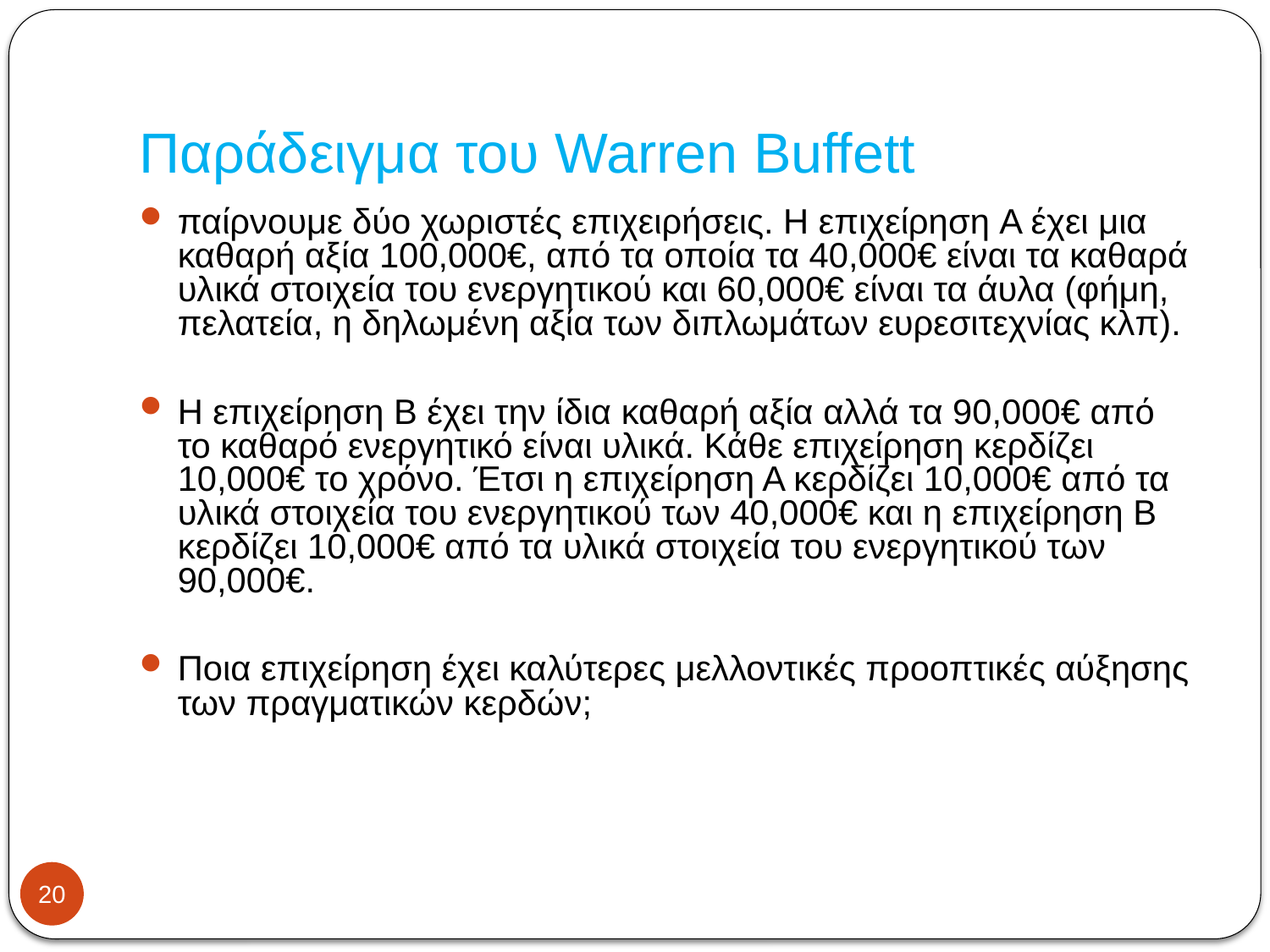

# Παράδειγμα του Warren Buffett
παίρνουμε δύο χωριστές επιχειρήσεις. Η επιχείρηση A έχει μια καθαρή αξία 100,000€, από τα οποία τα 40,000€ είναι τα καθαρά υλικά στοιχεία του ενεργητικού και 60,000€ είναι τα άυλα (φήμη, πελατεία, η δηλωμένη αξία των διπλωμάτων ευρεσιτεχνίας κλπ).

Η επιχείρηση B έχει την ίδια καθαρή αξία αλλά τα 90,000€ από το καθαρό ενεργητικό είναι υλικά. Κάθε επιχείρηση κερδίζει 10,000€ το χρόνο. Έτσι η επιχείρηση Α κερδίζει 10,000€ από τα υλικά στοιχεία του ενεργητικού των 40,000€ και η επιχείρηση Β κερδίζει 10,000€ από τα υλικά στοιχεία του ενεργητικού των 90,000€.

Ποια επιχείρηση έχει καλύτερες μελλοντικές προοπτικές αύξησης των πραγματικών κερδών;
20